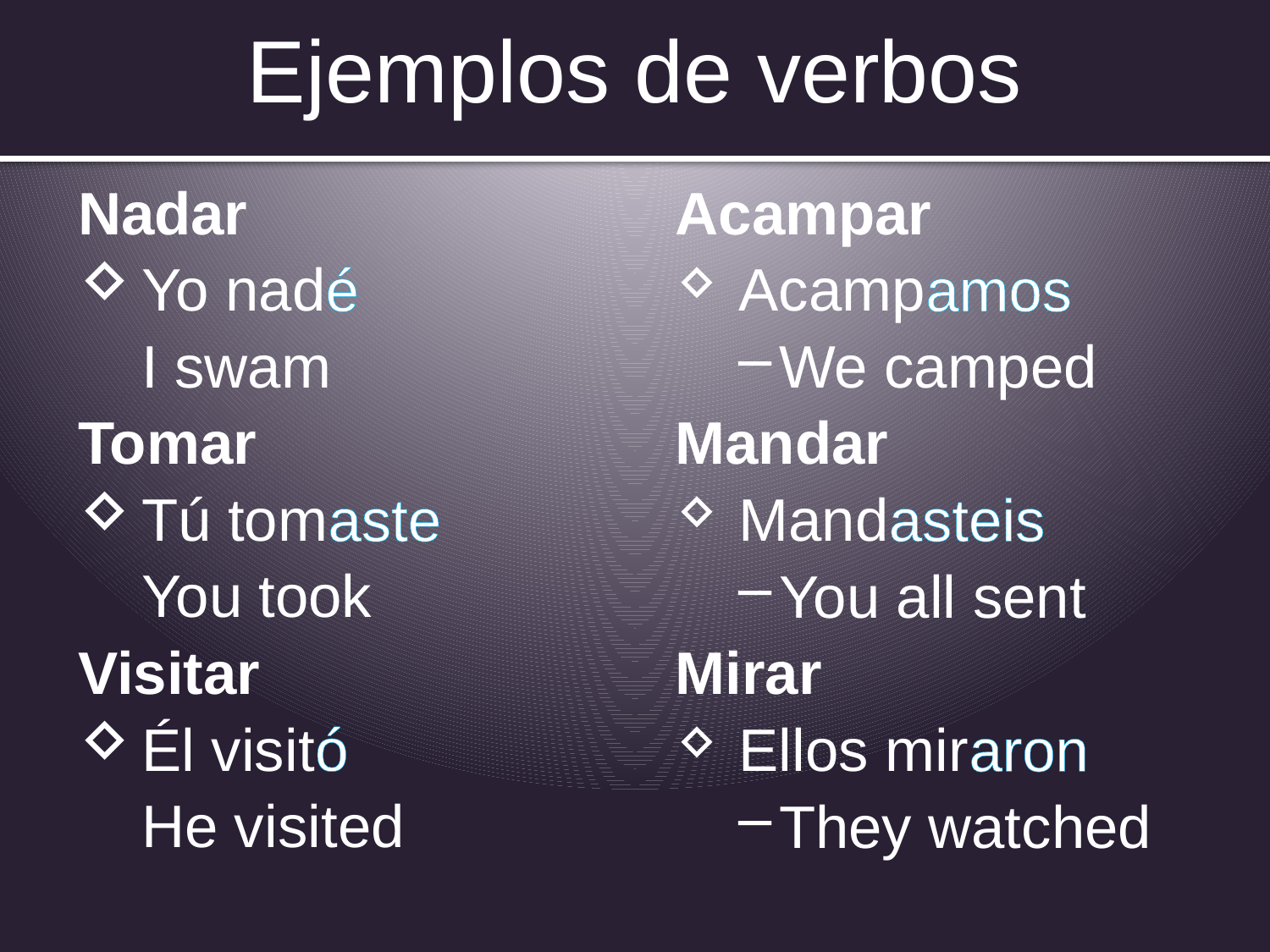

# Ejemplos de verbos
Nadar
Yo nadé
I swam
Tomar
Tú tomaste
You took
Visitar
Él visitó
He visited
Acampar
Acampamos
We camped
Mandar
Mandasteis
You all sent
Mirar
Ellos miraron
They watched